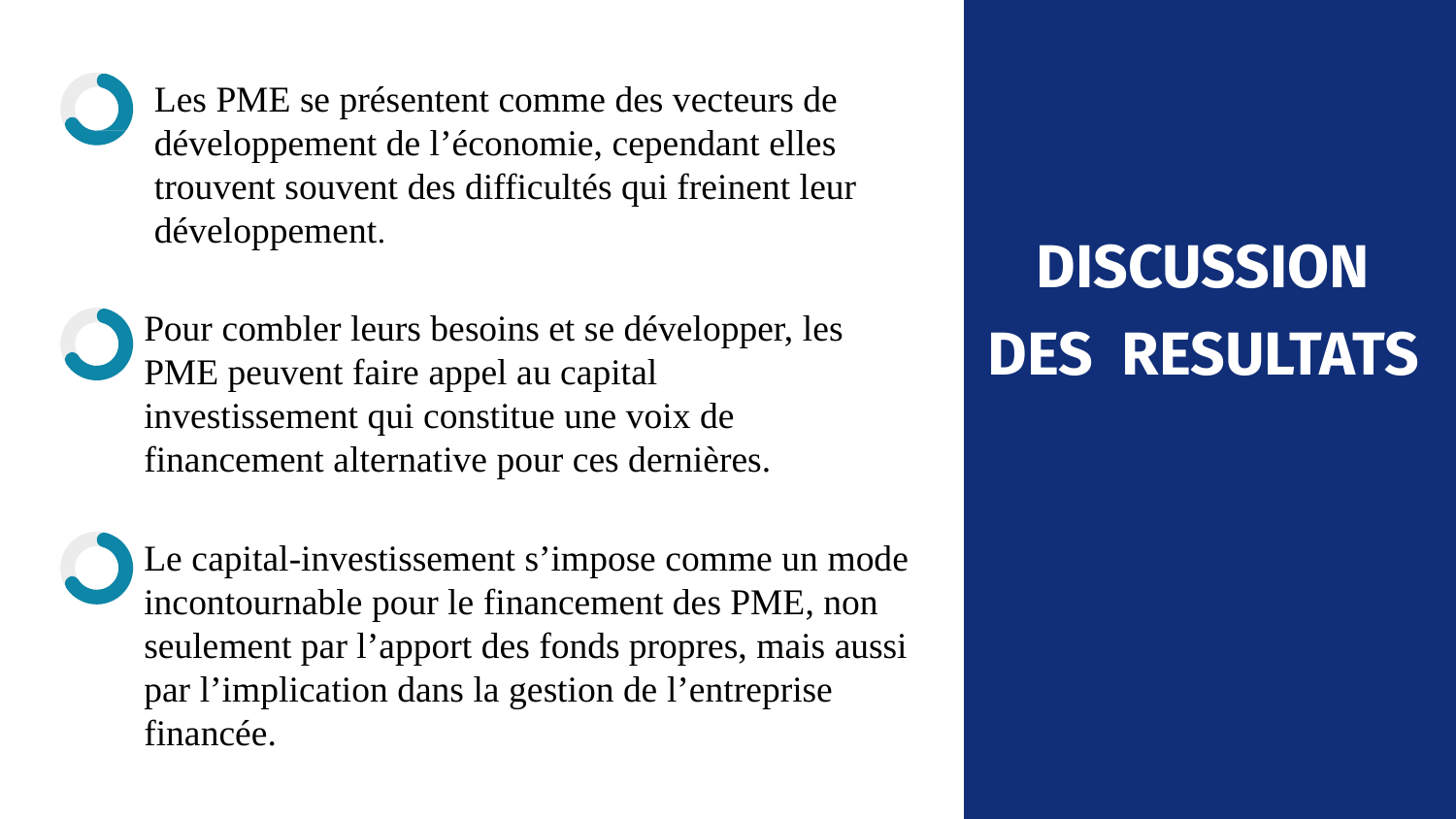

Les PME se présentent comme des vecteurs de développement de l’économie, cependant elles trouvent souvent des difficultés qui freinent leur développement.
# DISCUSSION  DES  RESULTATS
Pour combler leurs besoins et se développer, les PME peuvent faire appel au capital investissement qui constitue une voix de financement alternative pour ces dernières.

Le capital-investissement s’impose comme un mode incontournable pour le financement des PME, non seulement par l’apport des fonds propres, mais aussi par l’implication dans la gestion de l’entreprise financée.